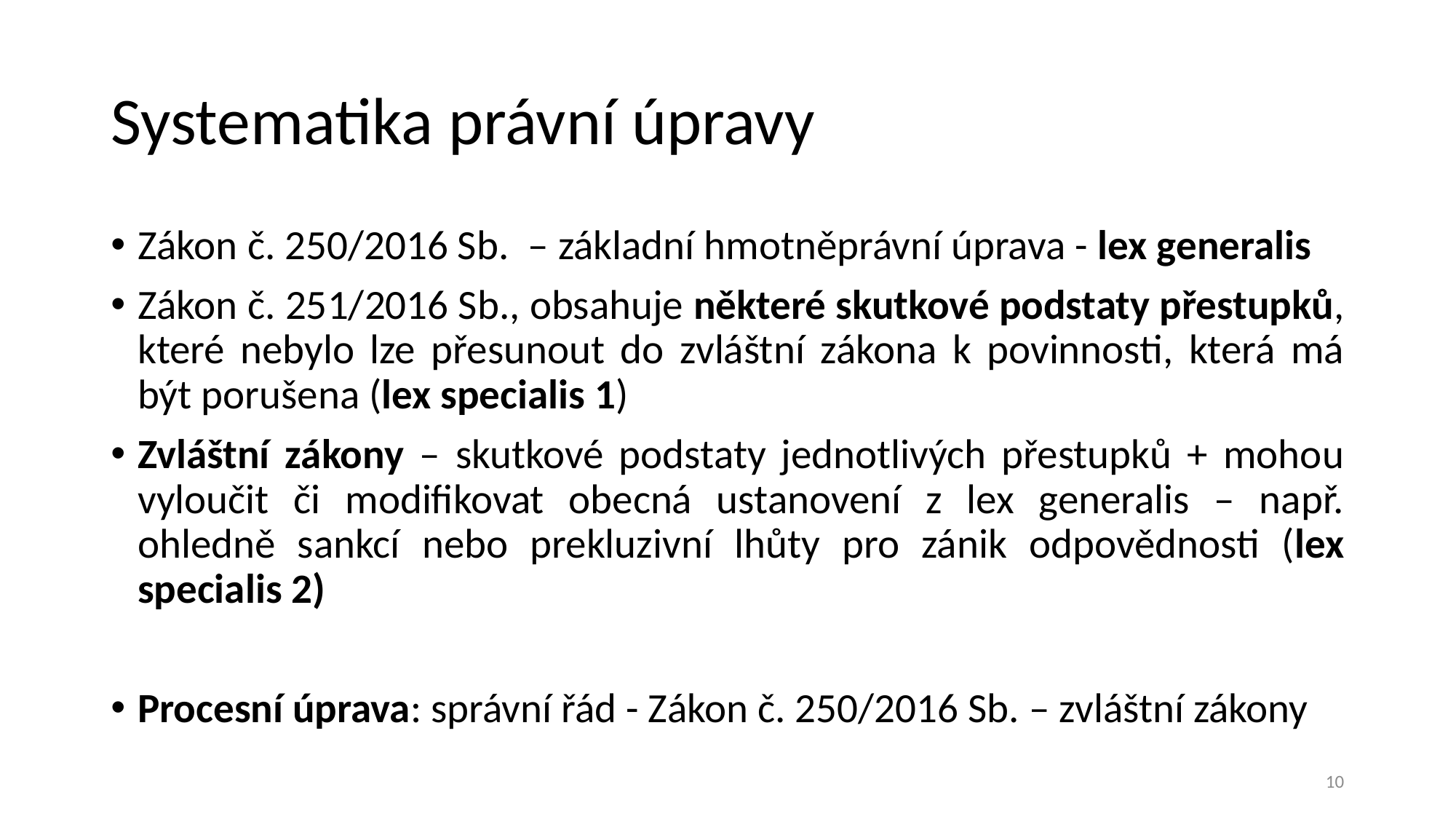

# Systematika právní úpravy
Zákon č. 250/2016 Sb.  – základní hmotněprávní úprava - lex generalis
Zákon č. 251/2016 Sb., obsahuje některé skutkové podstaty přestupků, které nebylo lze přesunout do zvláštní zákona k povinnosti, která má být porušena (lex specialis 1)
Zvláštní zákony – skutkové podstaty jednotlivých přestupků + mohou vyloučit či modifikovat obecná ustanovení z lex generalis – např. ohledně sankcí nebo prekluzivní lhůty pro zánik odpovědnosti (lex specialis 2)

Procesní úprava: správní řád - Zákon č. 250/2016 Sb. – zvláštní zákony
10